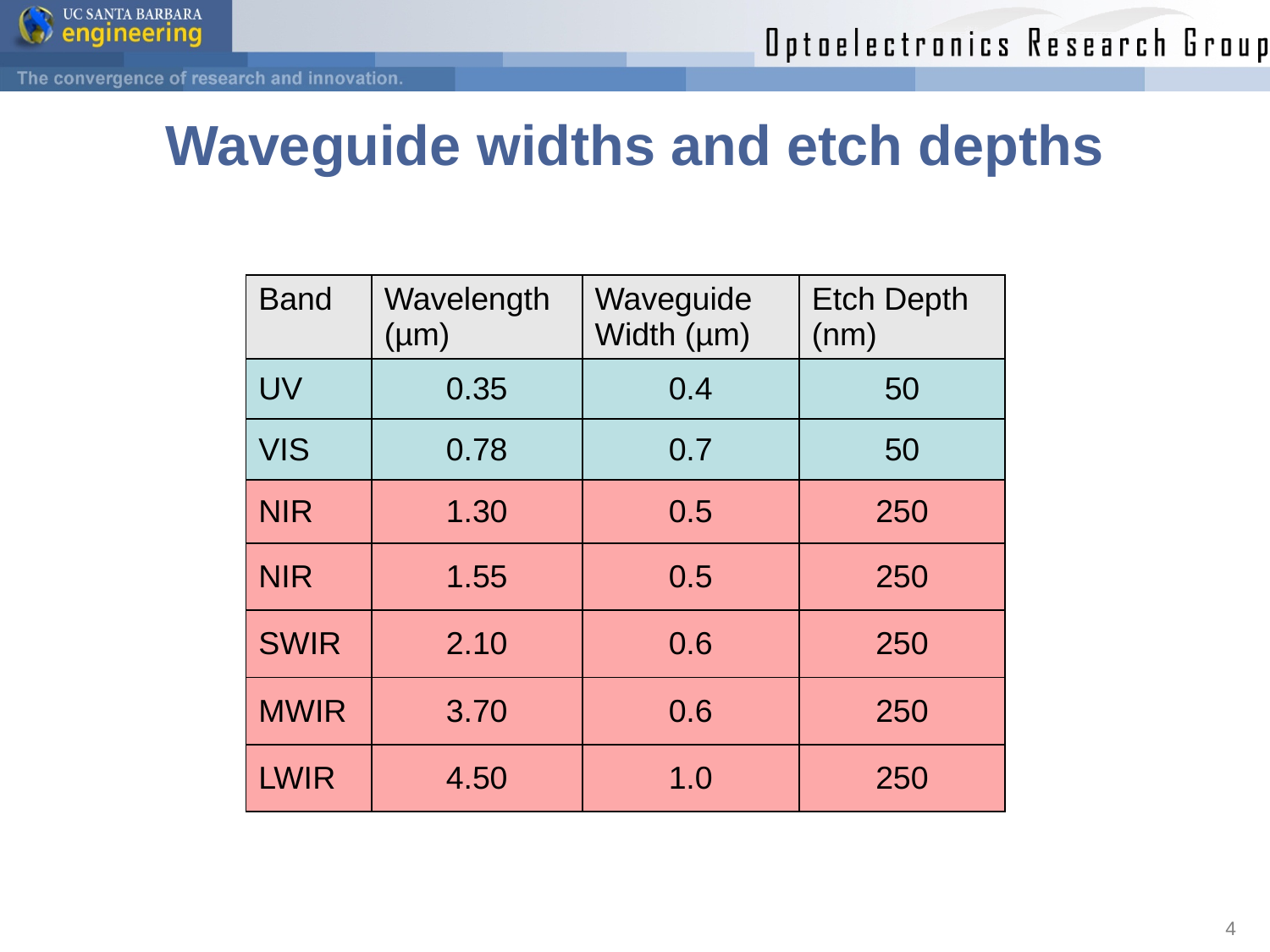

# Waveguide widths and etch depths
| Band | Wavelength (µm) | Waveguide Width (µm) | Etch Depth (nm) |
| --- | --- | --- | --- |
| UV | 0.35 | 0.4 | 50 |
| VIS | 0.78 | 0.7 | 50 |
| NIR | 1.30 | 0.5 | 250 |
| NIR | 1.55 | 0.5 | 250 |
| SWIR | 2.10 | 0.6 | 250 |
| MWIR | 3.70 | 0.6 | 250 |
| LWIR | 4.50 | 1.0 | 250 |
4